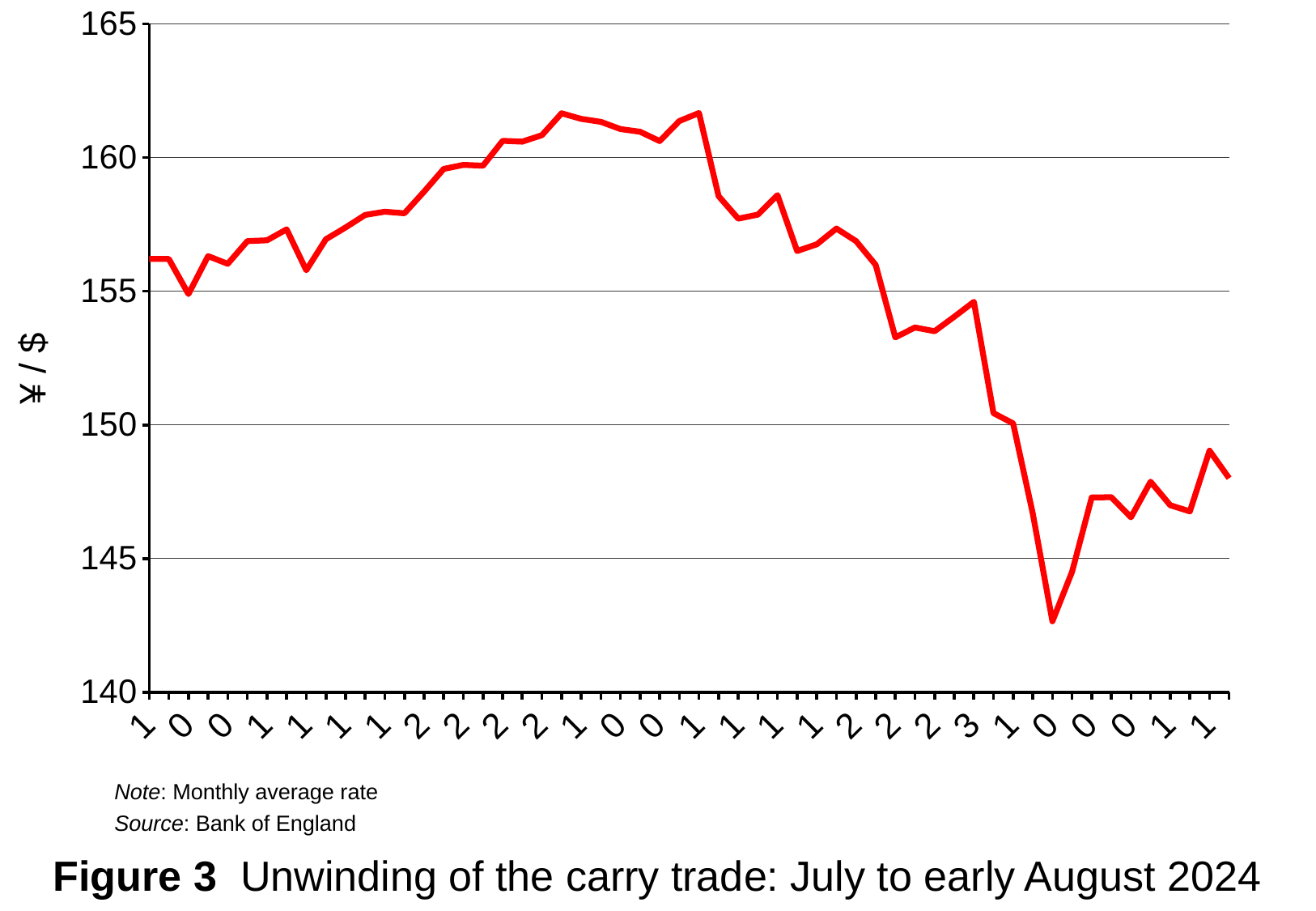

### Chart

| Category | Yen/Dollar |
|---|---|
| 1 Jun 24 | 156.205 |
| 1 Jun 24 | 156.205 |
| 04 Jun 24 | 154.895 |
| 05 Jun 24 | 156.315 |
| 06 Jun 24 | 156.025 |
| 07 Jun 24 | 156.875 |
| 10 Jun 24 | 156.905 |
| 11 Jun 24 | 157.315 |
| 12 Jun 24 | 155.785 |
| 13 Jun 24 | 156.945 |
| 14 Jun 24 | 157.385 |
| 17 Jun 24 | 157.855 |
| 18 Jun 24 | 157.975 |
| 19 Jun 24 | 157.915 |
| 20 Jun 24 | 158.725 |
| 21 Jun 24 | 159.575 |
| 24 Jun 24 | 159.725 |
| 25 Jun 24 | 159.695 |
| 26 Jun 24 | 160.625 |
| 27 Jun 24 | 160.595 |
| 28 Jun 24 | 160.835 |
| 01 Jul 24 | 161.655 |
| 1 Jul 24 | 161.445 |
| 03 Jul 24 | 161.335 |
| 04 Jul 24 | 161.065 |
| 05 Jul 24 | 160.965 |
| 08 Jul 24 | 160.615 |
| 09 Jul 24 | 161.365 |
| 10 Jul 24 | 161.665 |
| 11 Jul 24 | 158.555 |
| 12 Jul 24 | 157.715 |
| 15 Jul 24 | 157.865 |
| 16 Jul 24 | 158.595 |
| 17 Jul 24 | 156.505 |
| 18 Jul 24 | 156.755 |
| 19 Jul 24 | 157.345 |
| 22 Jul 24 | 156.875 |
| 23 Jul 24 | 155.985 |
| 24 Jul 24 | 153.275 |
| 25 Jul 24 | 153.645 |
| 26 Jul 24 | 153.505 |
| 29 Jul 24 | 154.045 |
| 30 Jul 24 | 154.605 |
| 31 Jul 24 | 150.44 |
| 1 Aug 24 | 150.055 |
| 02 Aug 24 | 146.685 |
| 05 Aug 24 | 142.655 |
| 06 Aug 24 | 144.505 |
| 07 Aug 24 | 147.285 |
| 08 Aug 24 | 147.295 |
| 09 Aug 24 | 146.545 |
| 12 Aug 24 | 147.875 |
| 13 Aug 24 | 146.995 |
| 14 Aug 24 | 146.765 |
| 15 Aug 24 | 149.035 |
| 16 Aug 24 | 148.005 |
Note: Monthly average rate
Source: Bank of England
Figure 3  Unwinding of the carry trade: July to early August 2024